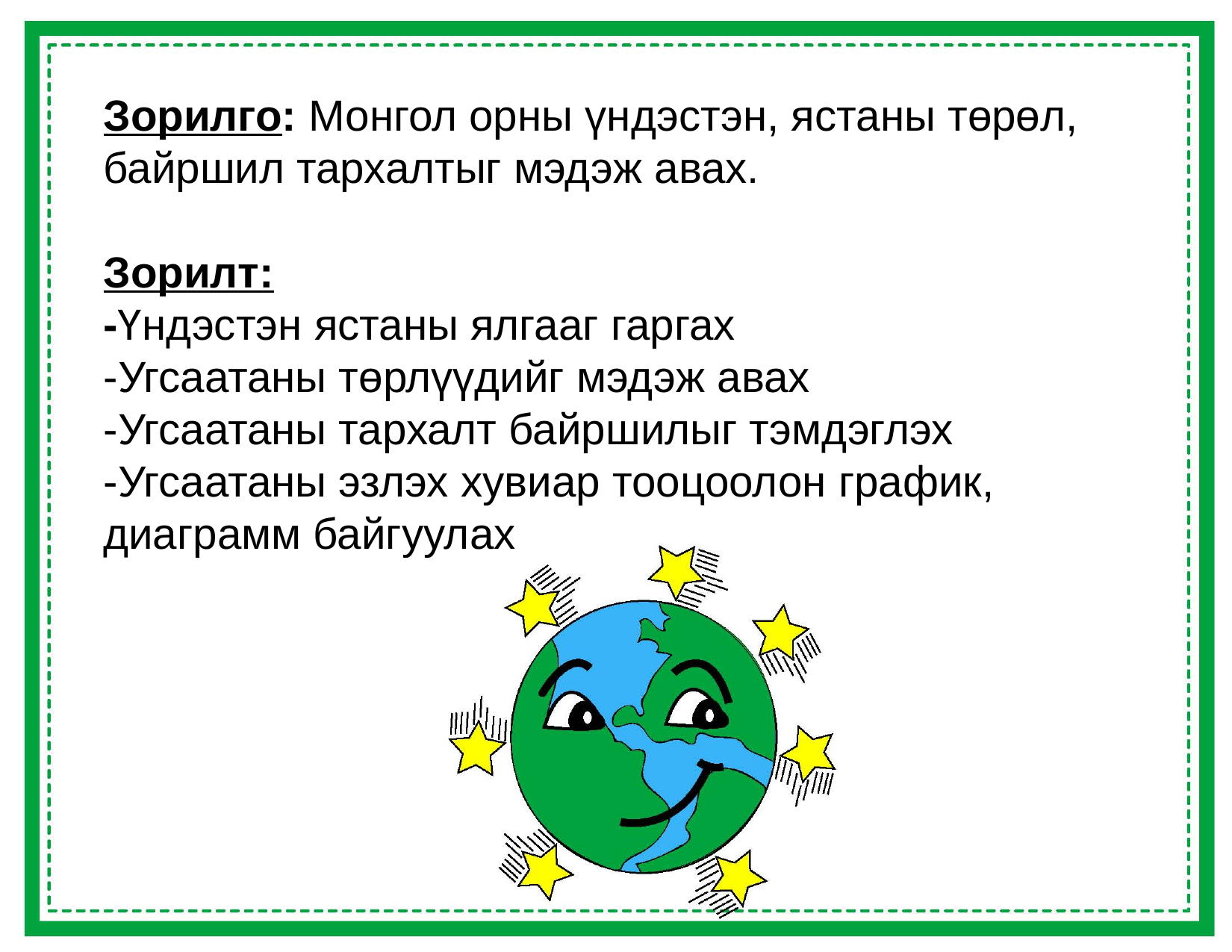

# Зорилго: Монгол орны үндэстэн, ястаны төрөл, байршил тархалтыг мэдэж авах. Зорилт: -Үндэстэн ястаны ялгааг гаргах -Угсаатаны төрлүүдийг мэдэж авах -Угсаатаны тархалт байршилыг тэмдэглэх -Угсаатаны эзлэх хувиар тооцоолон график, диаграмм байгуулах